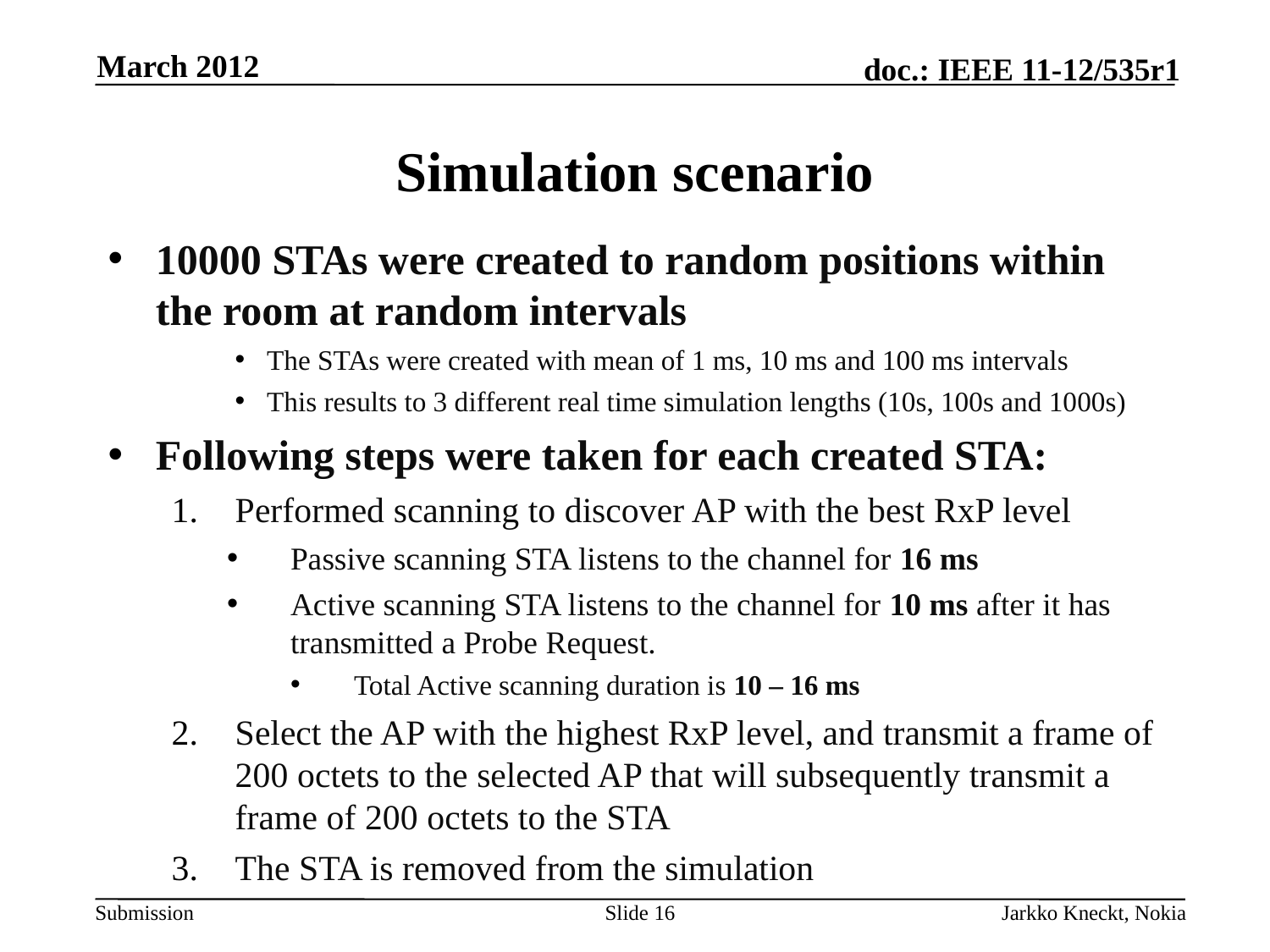

March 2012
# Simulation scenario
10000 STAs were created to random positions within the room at random intervals
The STAs were created with mean of 1 ms, 10 ms and 100 ms intervals
This results to 3 different real time simulation lengths (10s, 100s and 1000s)
Following steps were taken for each created STA:
Performed scanning to discover AP with the best RxP level
Passive scanning STA listens to the channel for 16 ms
Active scanning STA listens to the channel for 10 ms after it has transmitted a Probe Request.
Total Active scanning duration is 10 – 16 ms
Select the AP with the highest RxP level, and transmit a frame of 200 octets to the selected AP that will subsequently transmit a frame of 200 octets to the STA
The STA is removed from the simulation
Slide 16
Jarkko Kneckt, Nokia